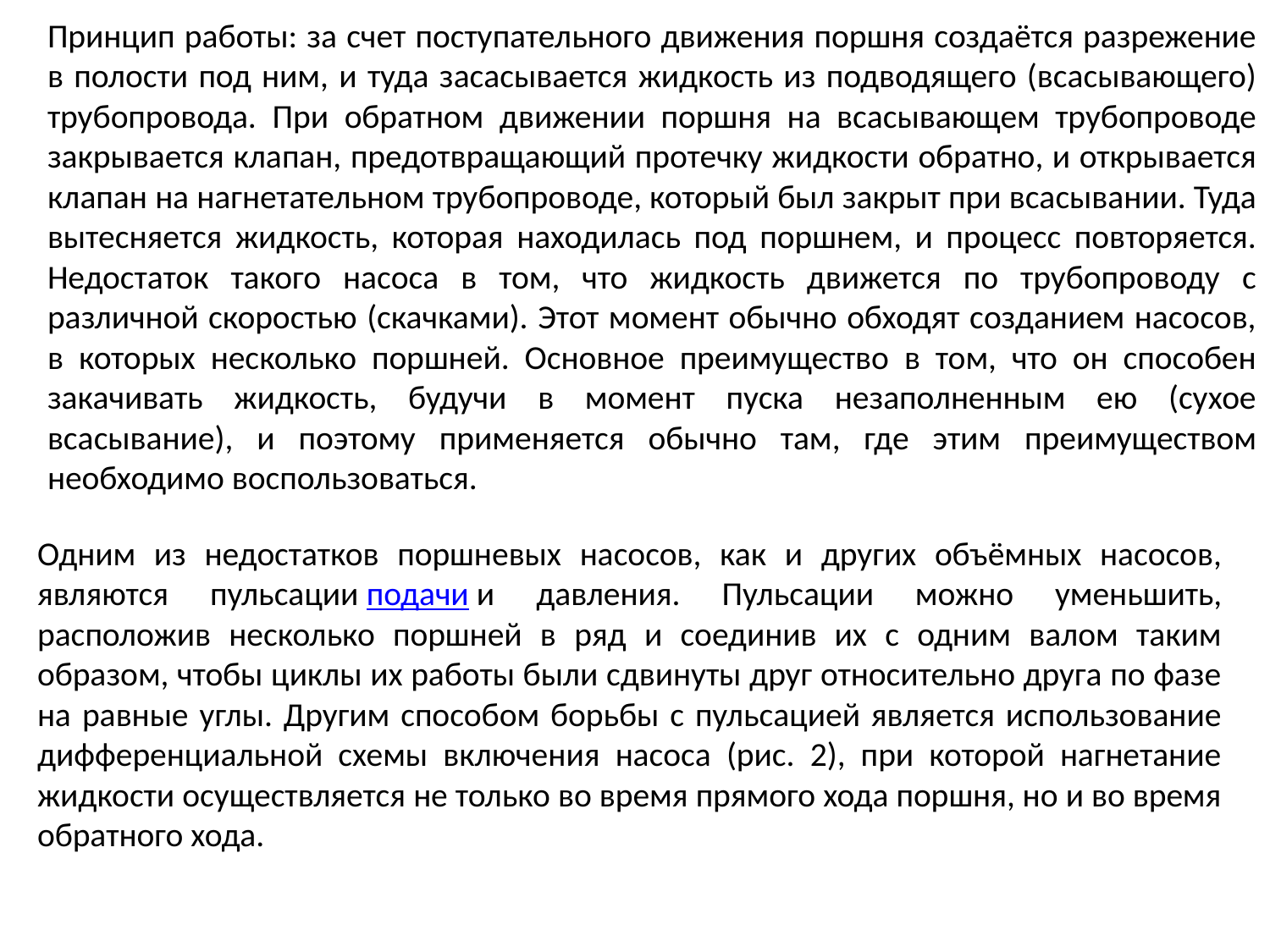

Принцип работы: за счет поступательного движения поршня создаётся разрежение в полости под ним, и туда засасывается жидкость из подводящего (всасывающего) трубопровода. При обратном движении поршня на всасывающем трубопроводе закрывается клапан, предотвращающий протечку жидкости обратно, и открывается клапан на нагнетательном трубопроводе, который был закрыт при всасывании. Туда вытесняется жидкость, которая находилась под поршнем, и процесс повторяется. Недостаток такого насоса в том, что жидкость движется по трубопроводу с различной скоростью (скачками). Этот момент обычно обходят созданием насосов, в которых несколько поршней. Основное преимущество в том, что он способен закачивать жидкость, будучи в момент пуска незаполненным ею (сухое всасывание), и поэтому применяется обычно там, где этим преимуществом необходимо воспользоваться.
Одним из недостатков поршневых насосов, как и других объёмных насосов, являются пульсации подачи и давления. Пульсации можно уменьшить, расположив несколько поршней в ряд и соединив их с одним валом таким образом, чтобы циклы их работы были сдвинуты друг относительно друга по фазе на равные углы. Другим способом борьбы с пульсацией является использование дифференциальной схемы включения насоса (рис. 2), при которой нагнетание жидкости осуществляется не только во время прямого хода поршня, но и во время обратного хода.